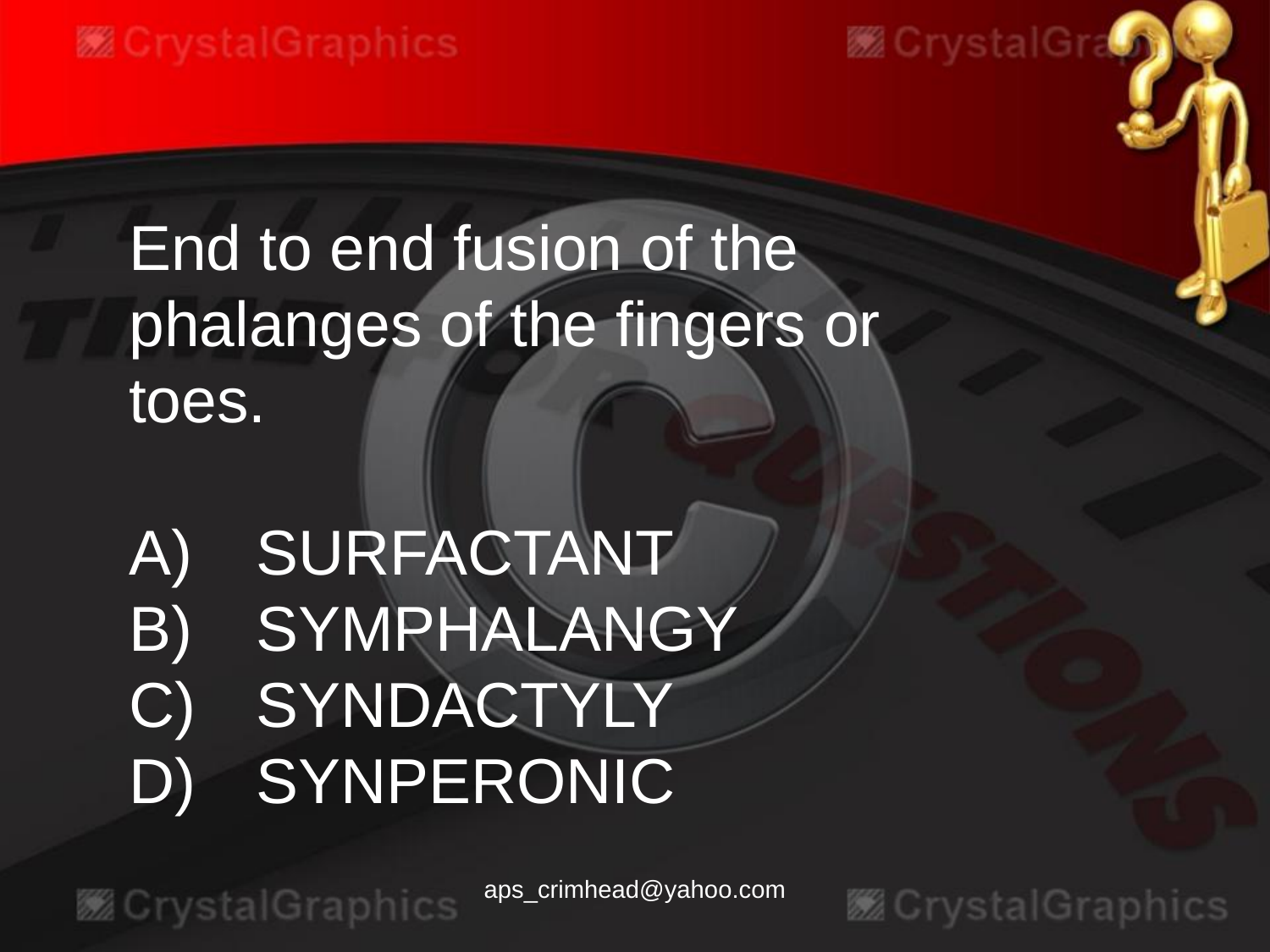

End to end fusion of the phalanges of the fingers or toes.

A)	SURFACTANT
B)	SYMPHALANGY
C)	SYNDACTYLY
D)	SYNPERONIC
aps_crimhead@yahoo.com